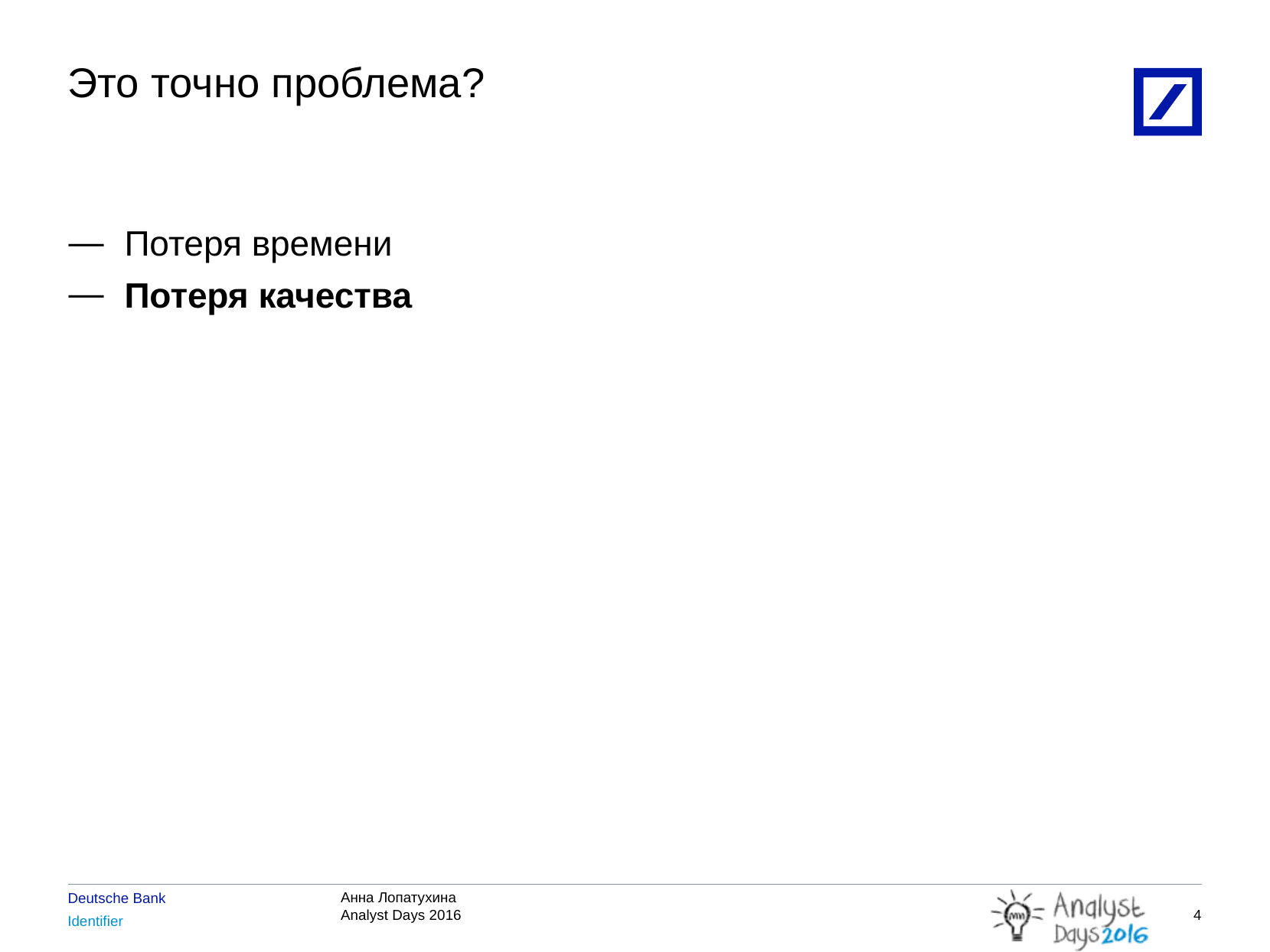

# Это точно проблема?
Потеря времени
Потеря качества
4
4/22/2016 8:33:40 AM
2010 DB Blue template